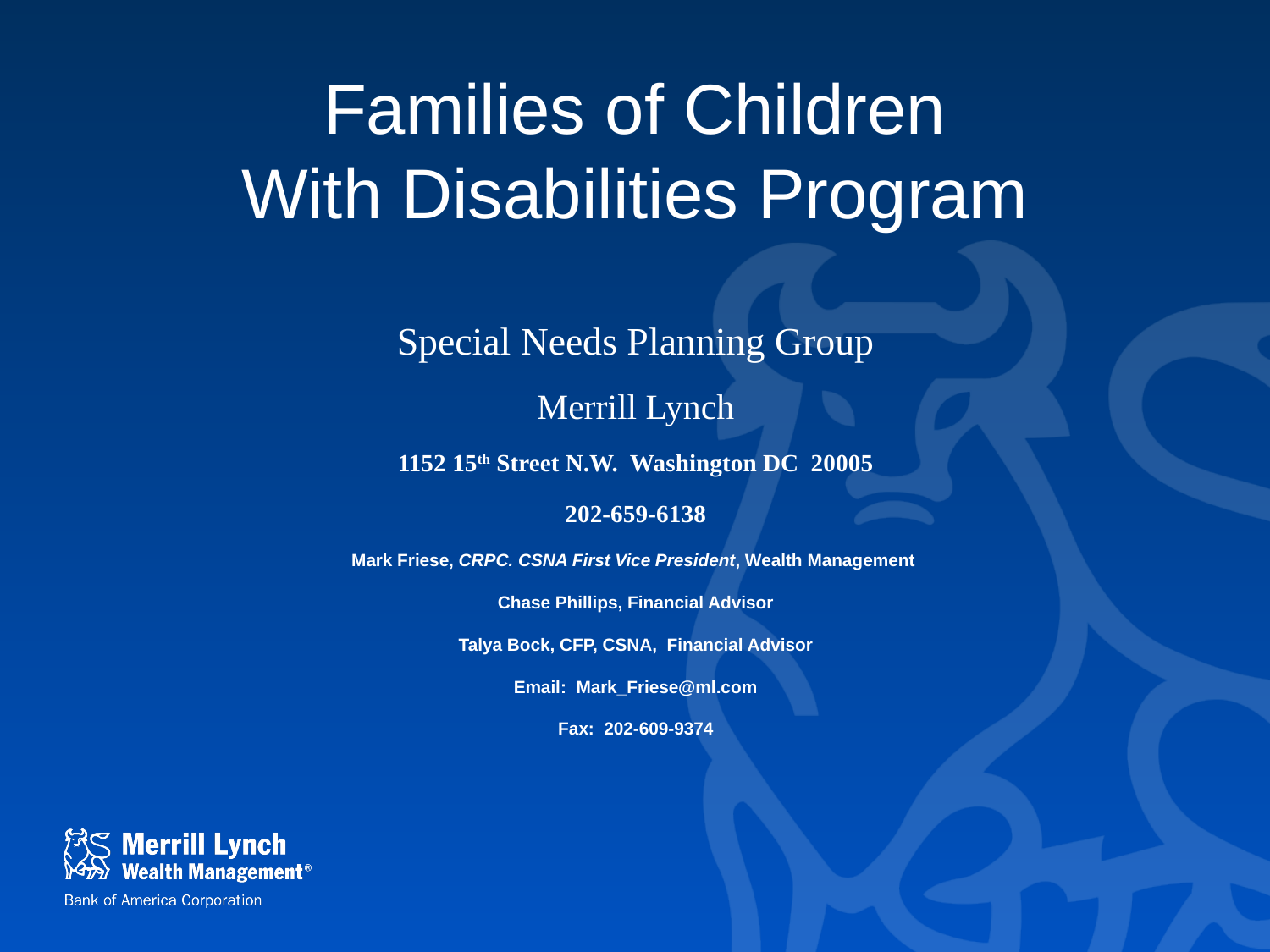

# Families of Children With Disabilities Program
Special Needs Planning Group
Merrill Lynch
1152 15th Street N.W.  Washington DC  20005
202-659-6138
Mark Friese, CRPC. CSNA First Vice President, Wealth Management
Chase Phillips, Financial Advisor
Talya Bock, CFP, CSNA,  Financial Advisor
Email:  Mark_Friese@ml.com
Fax:  202-609-9374